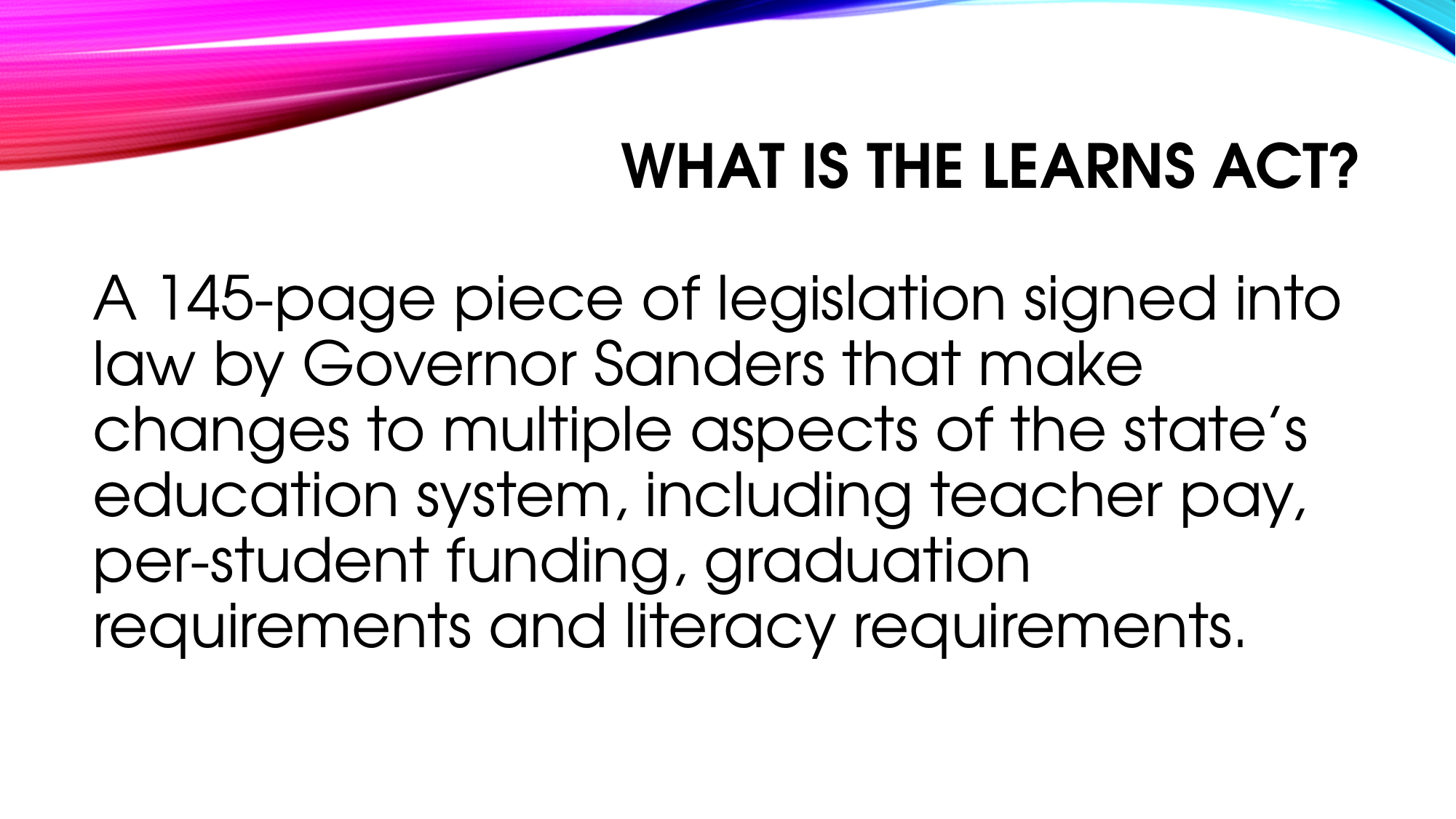

# What is the LeaRns Act?
A 145-page piece of legislation signed into law by Governor Sanders that make changes to multiple aspects of the state’s education system, including teacher pay, per-student funding, graduation requirements and literacy requirements.